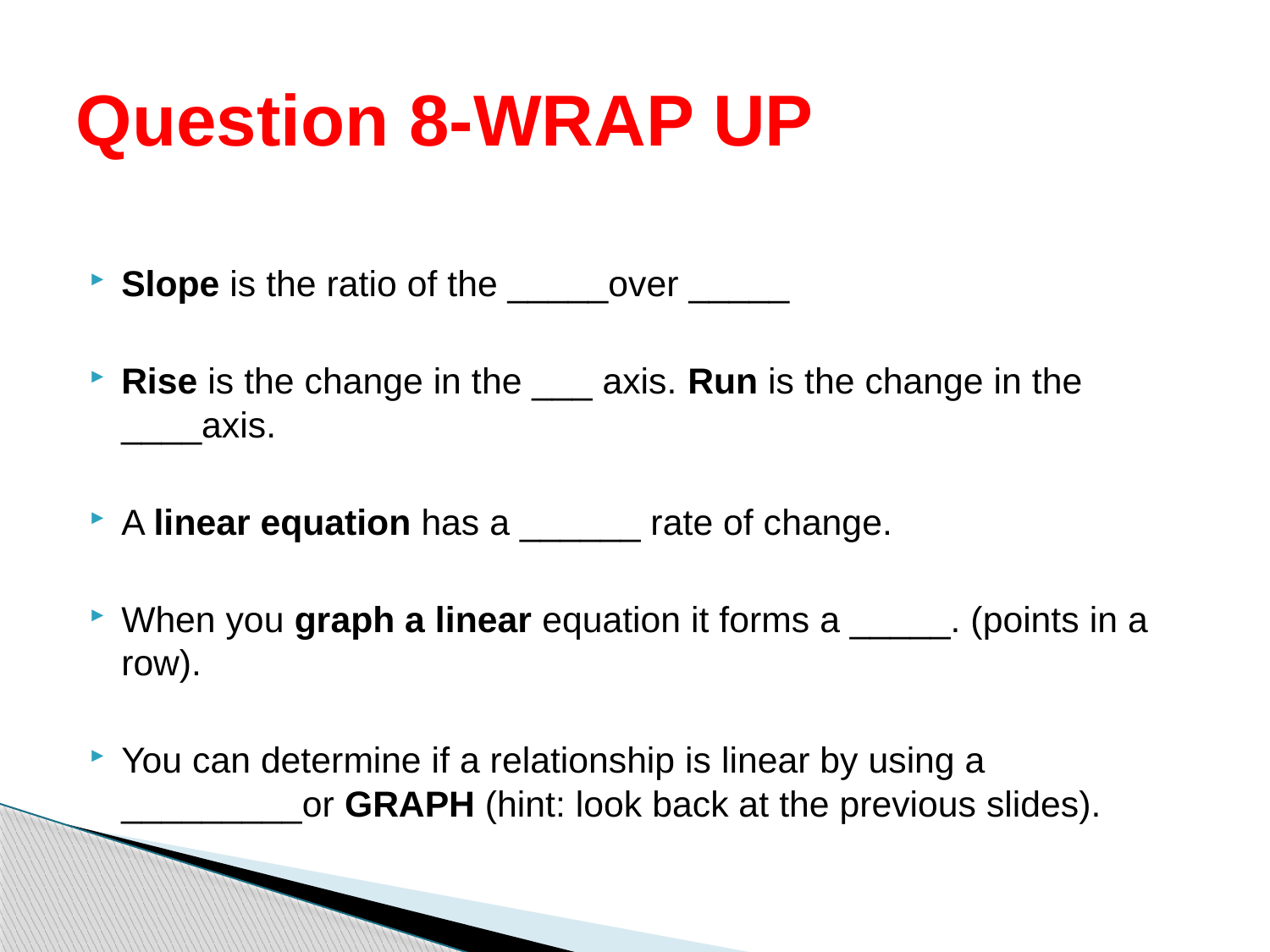

# Question 8-WRAP UP

Slope is the ratio of the _____over _____

Rise is the change in the ___ axis. Run is the change in the ____axis.

A linear equation has a ______ rate of change.

When you graph a linear equation it forms a _____. (points in a row).

You can determine if a relationship is linear by using a _________or GRAPH (hint: look back at the previous slides).